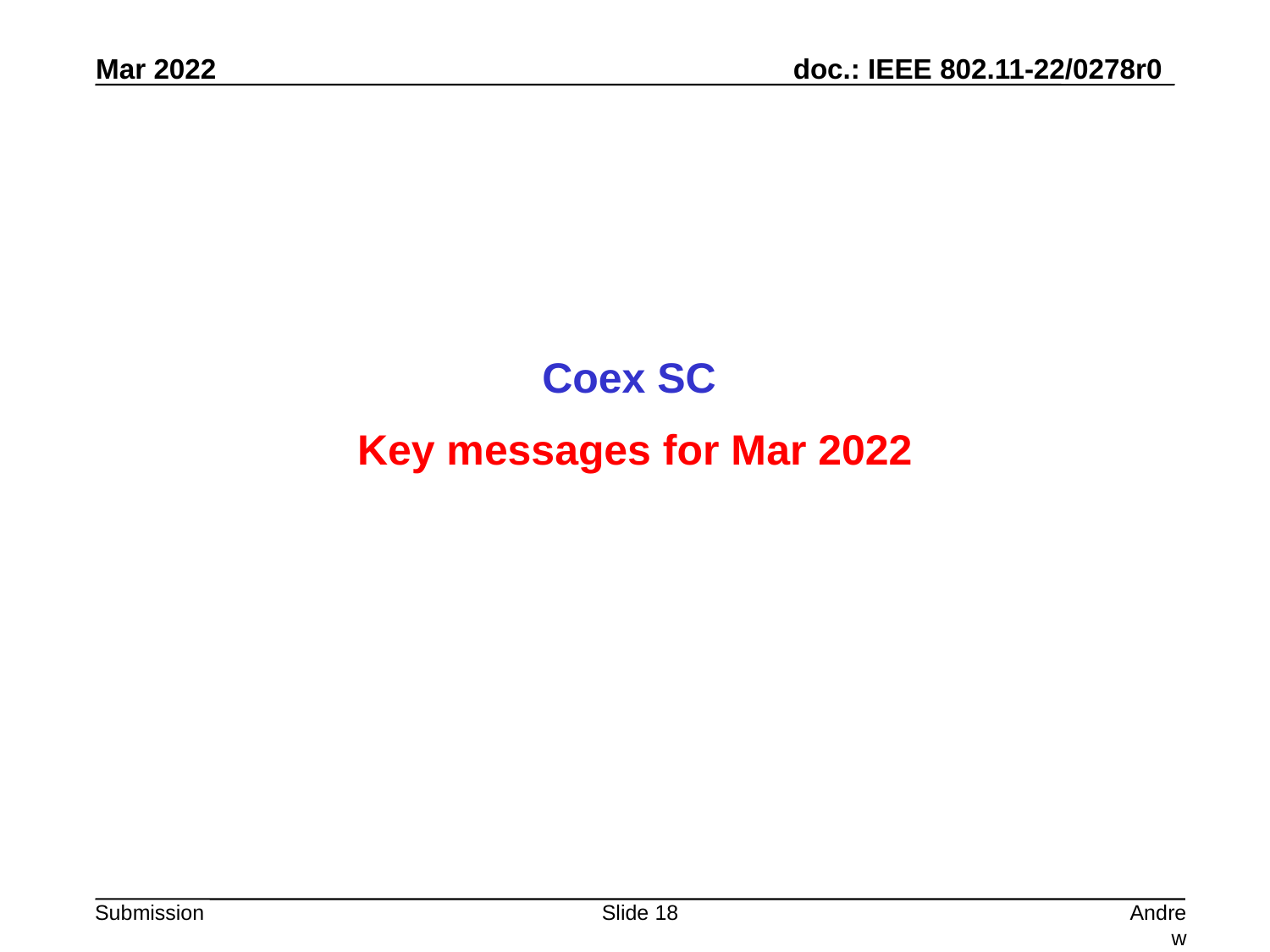

Coex SC
Key messages for Mar 2022
Slide 18
Andrew Myles, Cisco